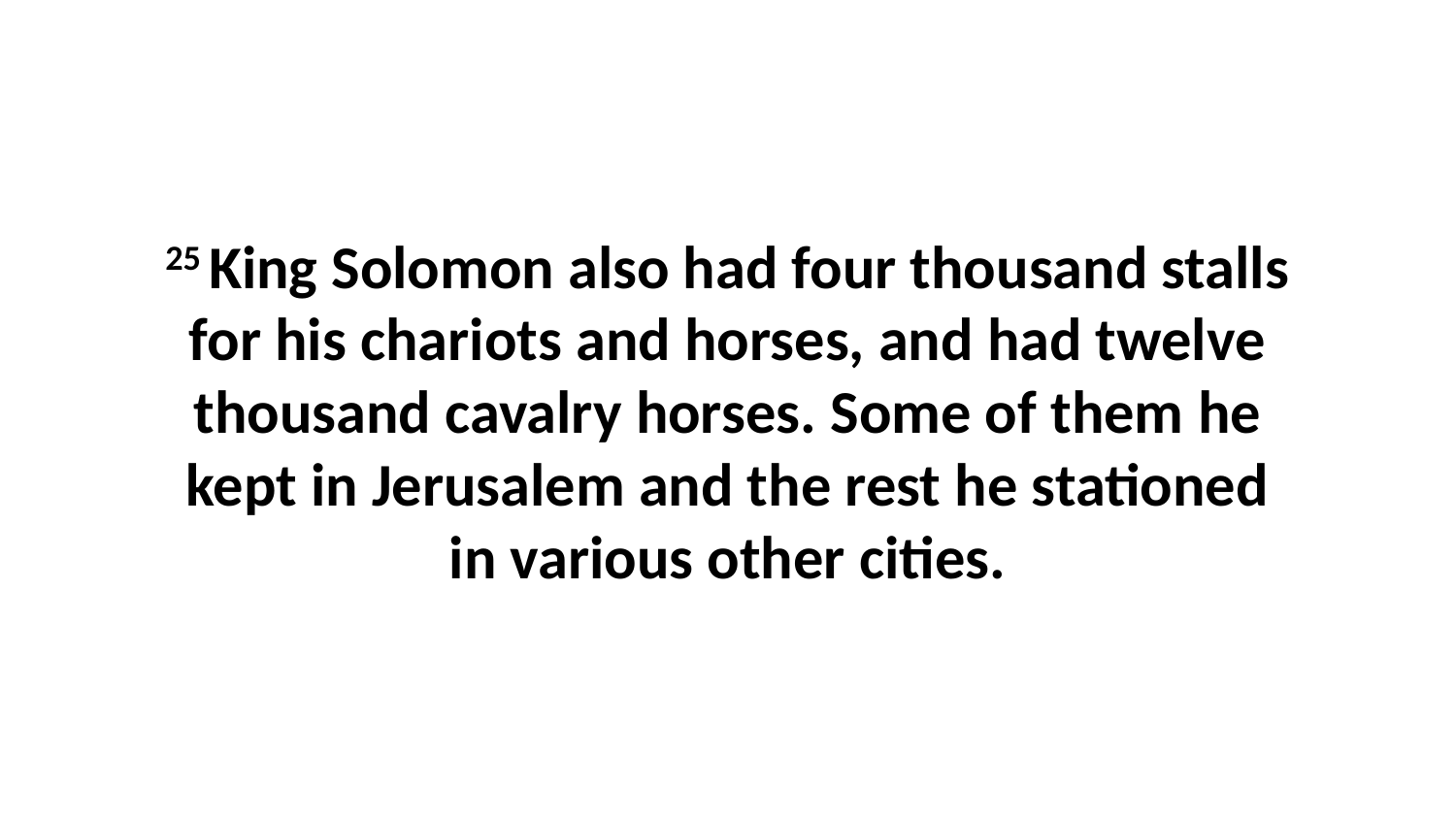

25 King Solomon also had four thousand stalls for his chariots and horses, and had twelve thousand cavalry horses. Some of them he kept in Jerusalem and the rest he stationed in various other cities.